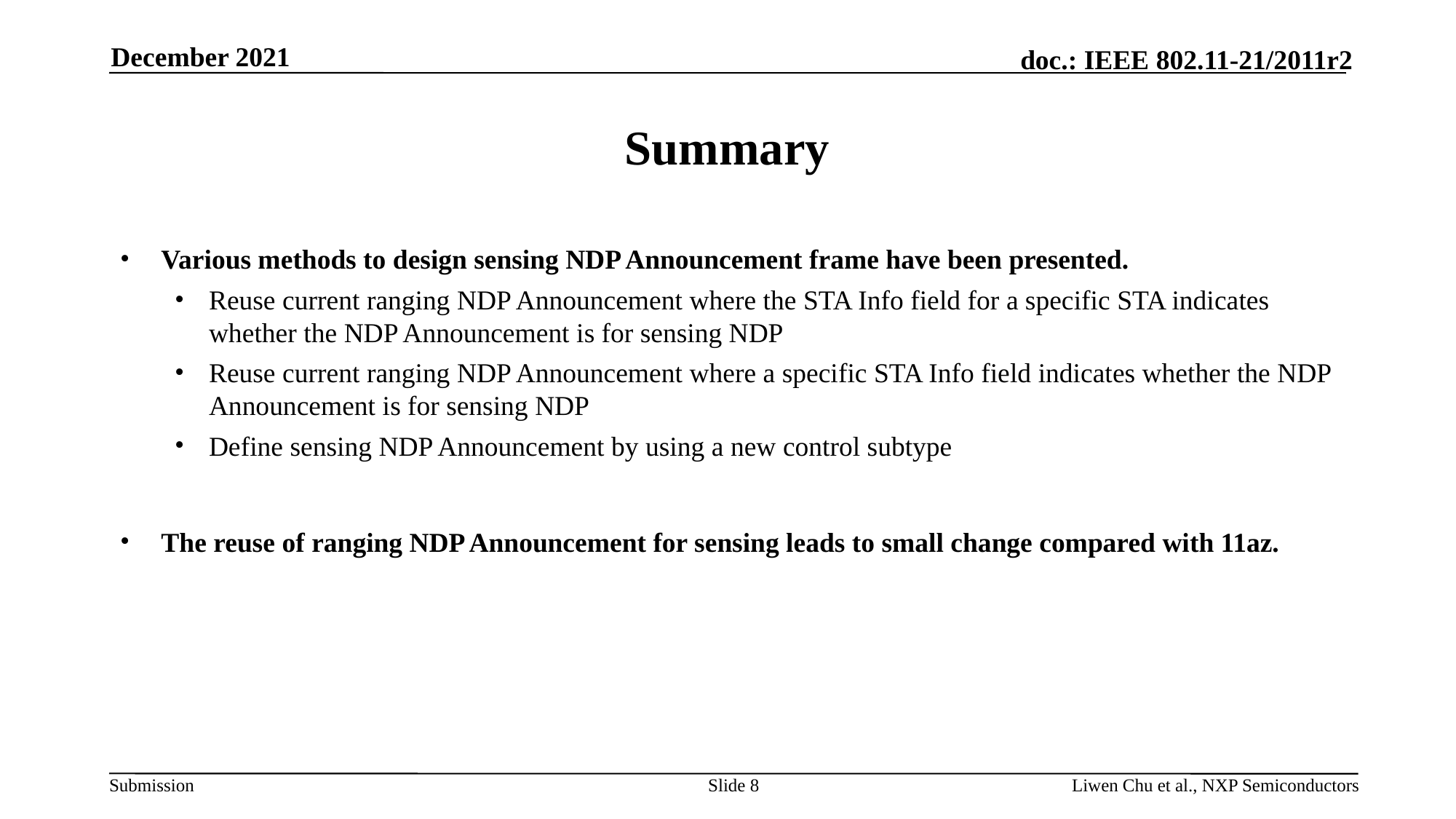

December 2021
# Summary
Various methods to design sensing NDP Announcement frame have been presented.
Reuse current ranging NDP Announcement where the STA Info field for a specific STA indicates whether the NDP Announcement is for sensing NDP
Reuse current ranging NDP Announcement where a specific STA Info field indicates whether the NDP Announcement is for sensing NDP
Define sensing NDP Announcement by using a new control subtype

The reuse of ranging NDP Announcement for sensing leads to small change compared with 11az.
Slide 8
Liwen Chu et al., NXP Semiconductors